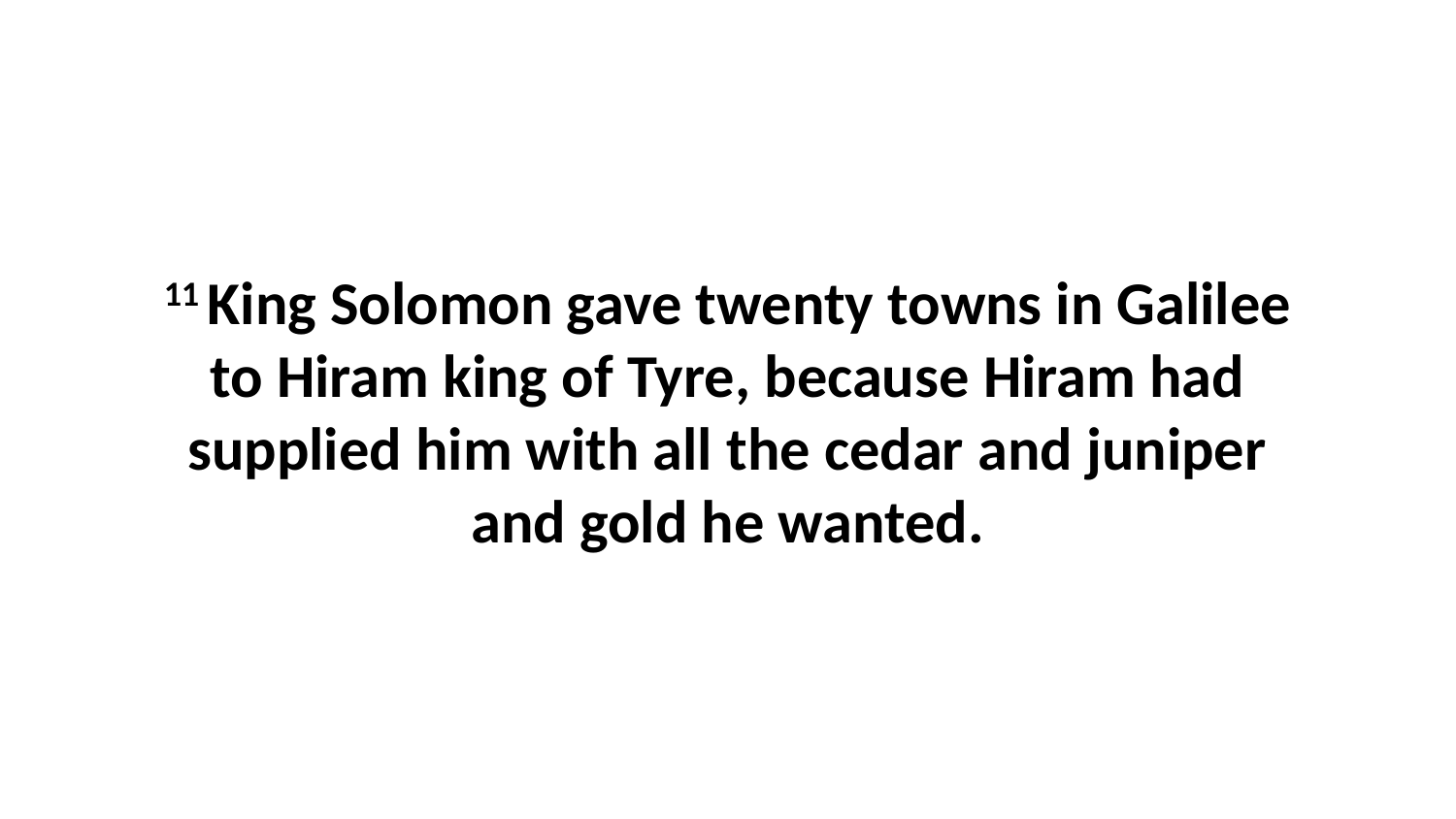

11 King Solomon gave twenty towns in Galilee to Hiram king of Tyre, because Hiram had supplied him with all the cedar and juniper and gold he wanted.